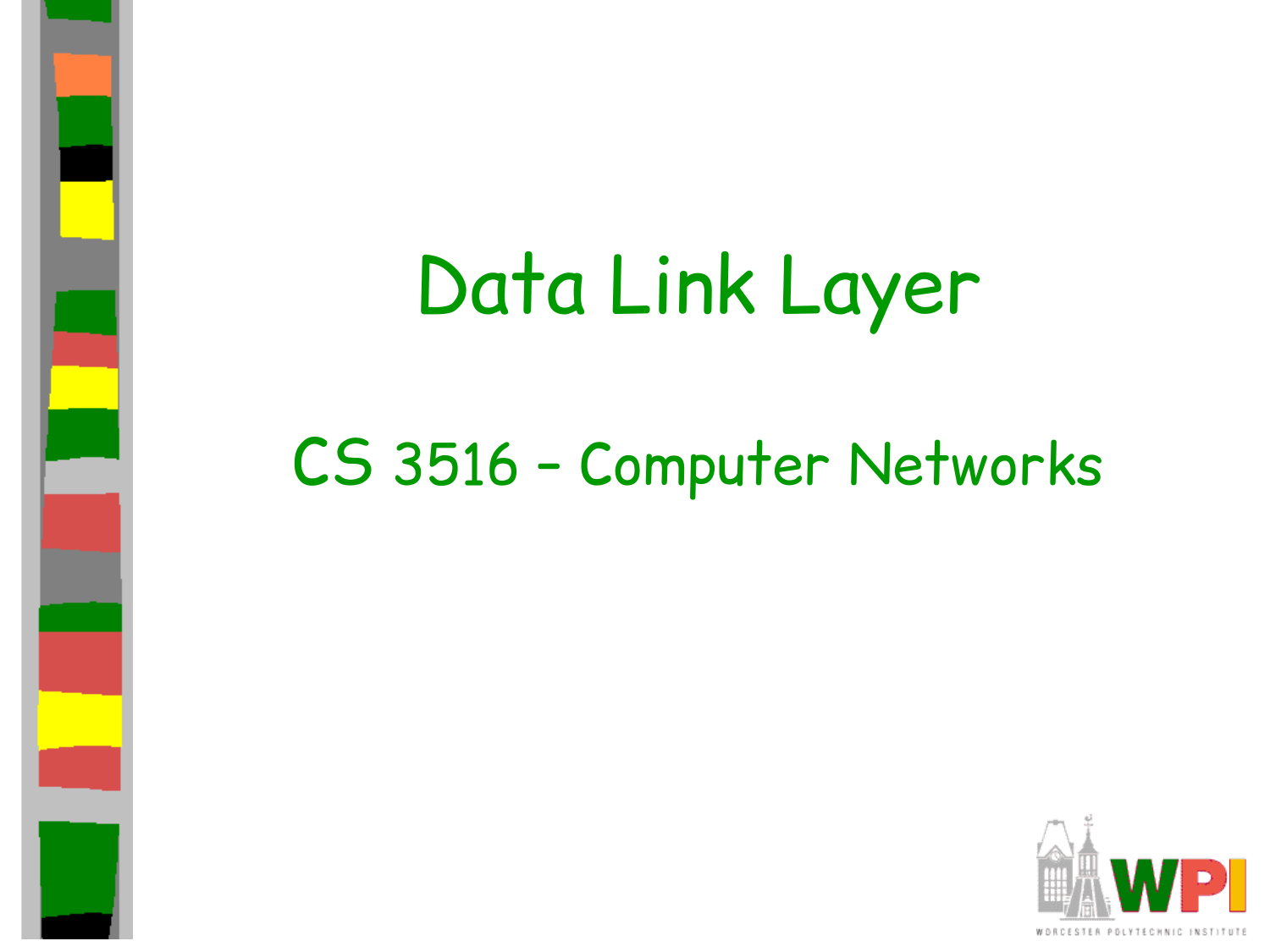

# Data Link Layer CS 3516 – Computer Networks